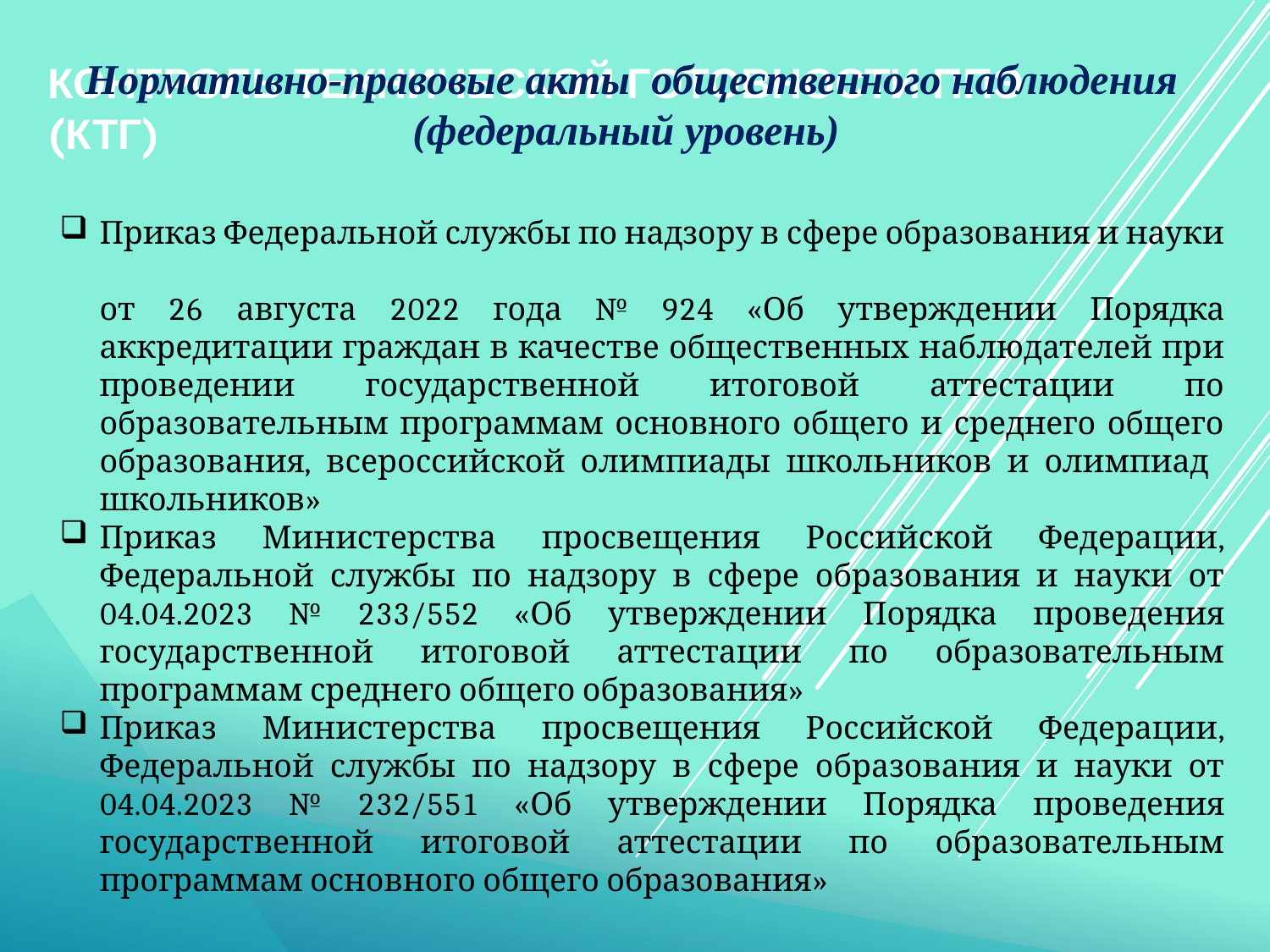

# КОНТРОЛЬ ТЕХНИЧЕСКОЙ ГОТОВНОСТИ ППЭ (КТГ)
Нормативно-правовые акты  общественного наблюдения (федеральный уровень)
Приказ Федеральной службы по надзору в сфере образования и науки
от 26 августа 2022 года № 924 «Об утверждении Порядка аккредитации граждан в качестве общественных наблюдателей при проведении государственной итоговой аттестации по образовательным программам основного общего и среднего общего образования, всероссийской олимпиады школьников и олимпиад  школьников»
Приказ Министерства просвещения Российской Федерации, Федеральной службы по надзору в сфере образования и науки от 04.04.2023 № 233/552 «Об утверждении Порядка проведения государственной итоговой аттестации по образовательным программам среднего общего образования»
Приказ Министерства просвещения Российской Федерации, Федеральной службы по надзору в сфере образования и науки от 04.04.2023 № 232/551 «Об утверждении Порядка проведения государственной итоговой аттестации по образовательным программам основного общего образования»